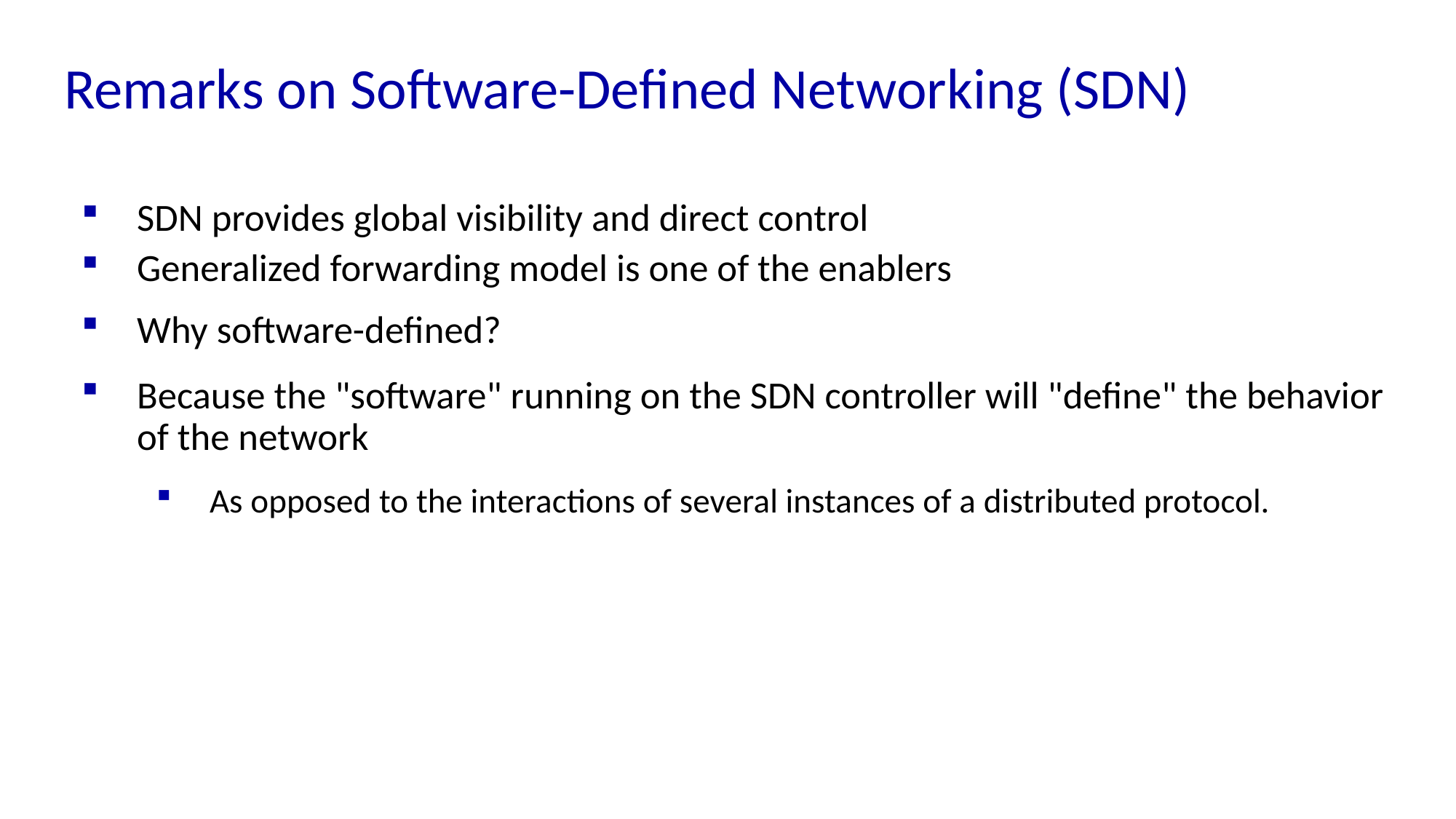

# Remarks on Software-Defined Networking (SDN)
SDN provides global visibility and direct control
Generalized forwarding model is one of the enablers
Why software-defined?
Because the "software" running on the SDN controller will "define" the behavior of the network
As opposed to the interactions of several instances of a distributed protocol.